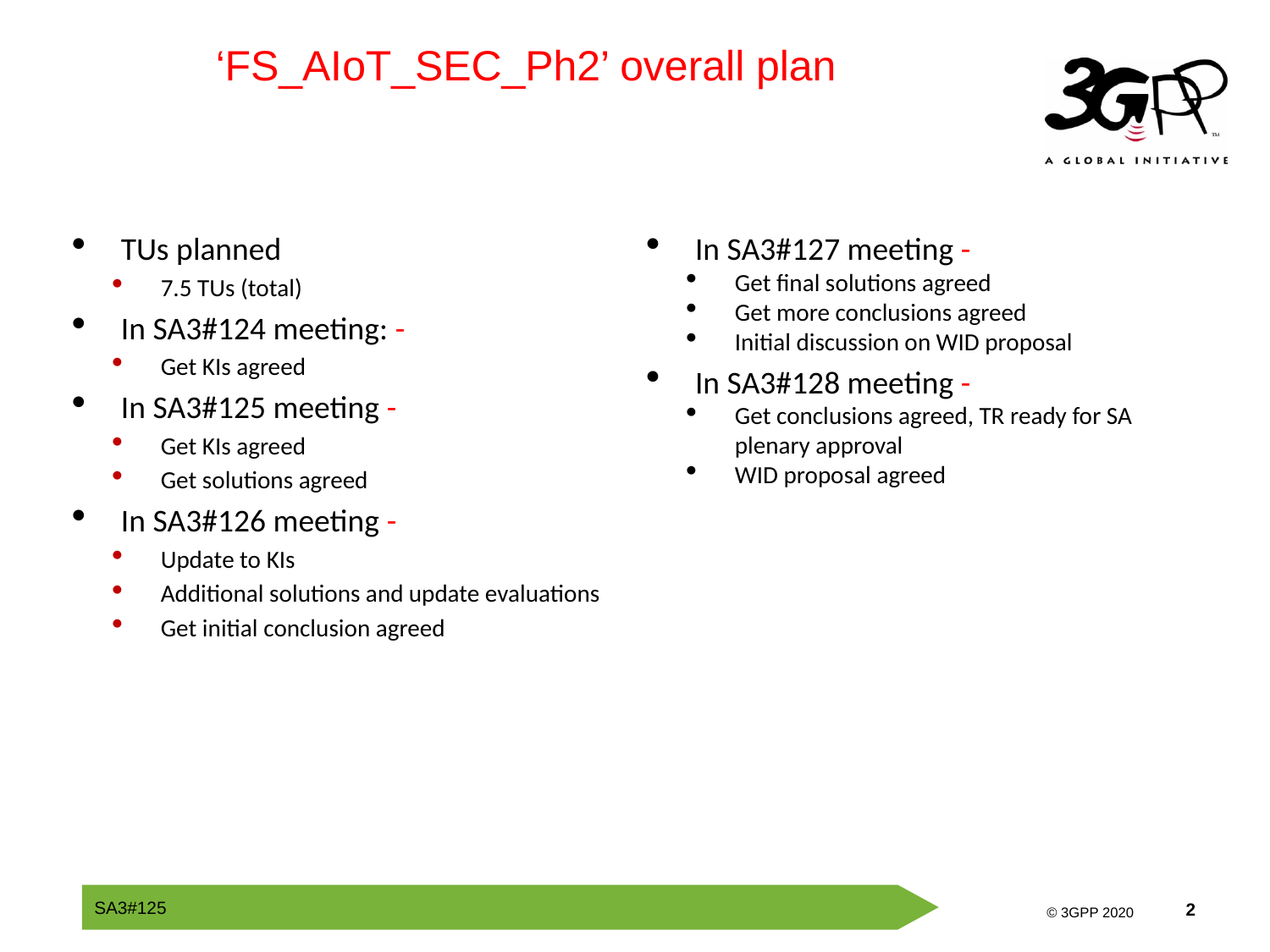

‘FS_AIoT_SEC_Ph2’ overall plan
TUs planned
7.5 TUs (total)
In SA3#124 meeting: -
Get KIs agreed
In SA3#125 meeting -
Get KIs agreed
Get solutions agreed
In SA3#126 meeting -
Update to KIs
Additional solutions and update evaluations
Get initial conclusion agreed
In SA3#127 meeting -
Get final solutions agreed
Get more conclusions agreed
Initial discussion on WID proposal
In SA3#128 meeting -
Get conclusions agreed, TR ready for SA plenary approval
WID proposal agreed